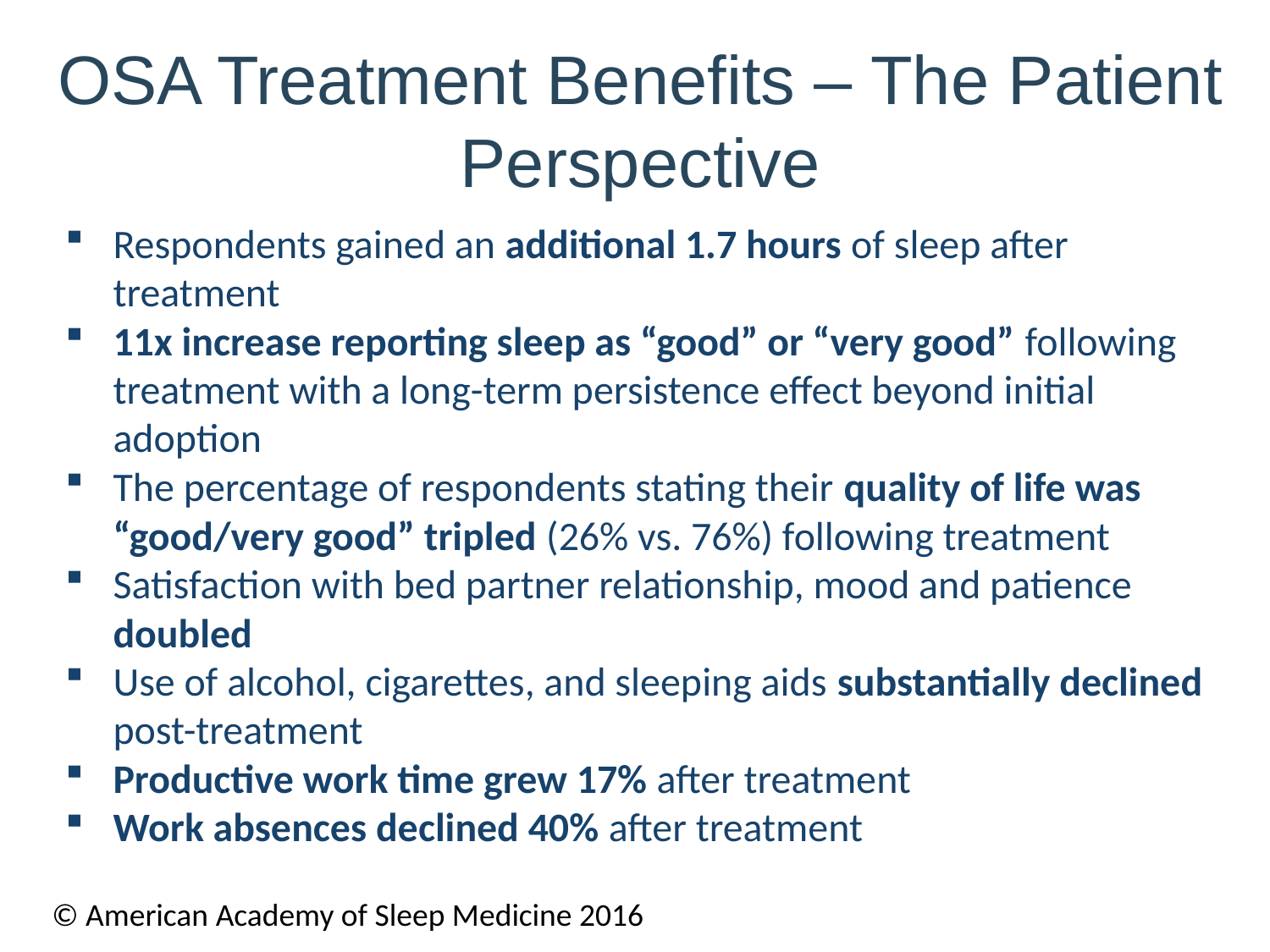

# OSA Treatment Benefits – The Patient Perspective
Respondents gained an additional 1.7 hours of sleep after treatment
11x increase reporting sleep as “good” or “very good” following treatment with a long-term persistence effect beyond initial adoption
The percentage of respondents stating their quality of life was “good/very good” tripled (26% vs. 76%) following treatment
Satisfaction with bed partner relationship, mood and patience doubled
Use of alcohol, cigarettes, and sleeping aids substantially declined post-treatment
Productive work time grew 17% after treatment
Work absences declined 40% after treatment
© American Academy of Sleep Medicine 2016